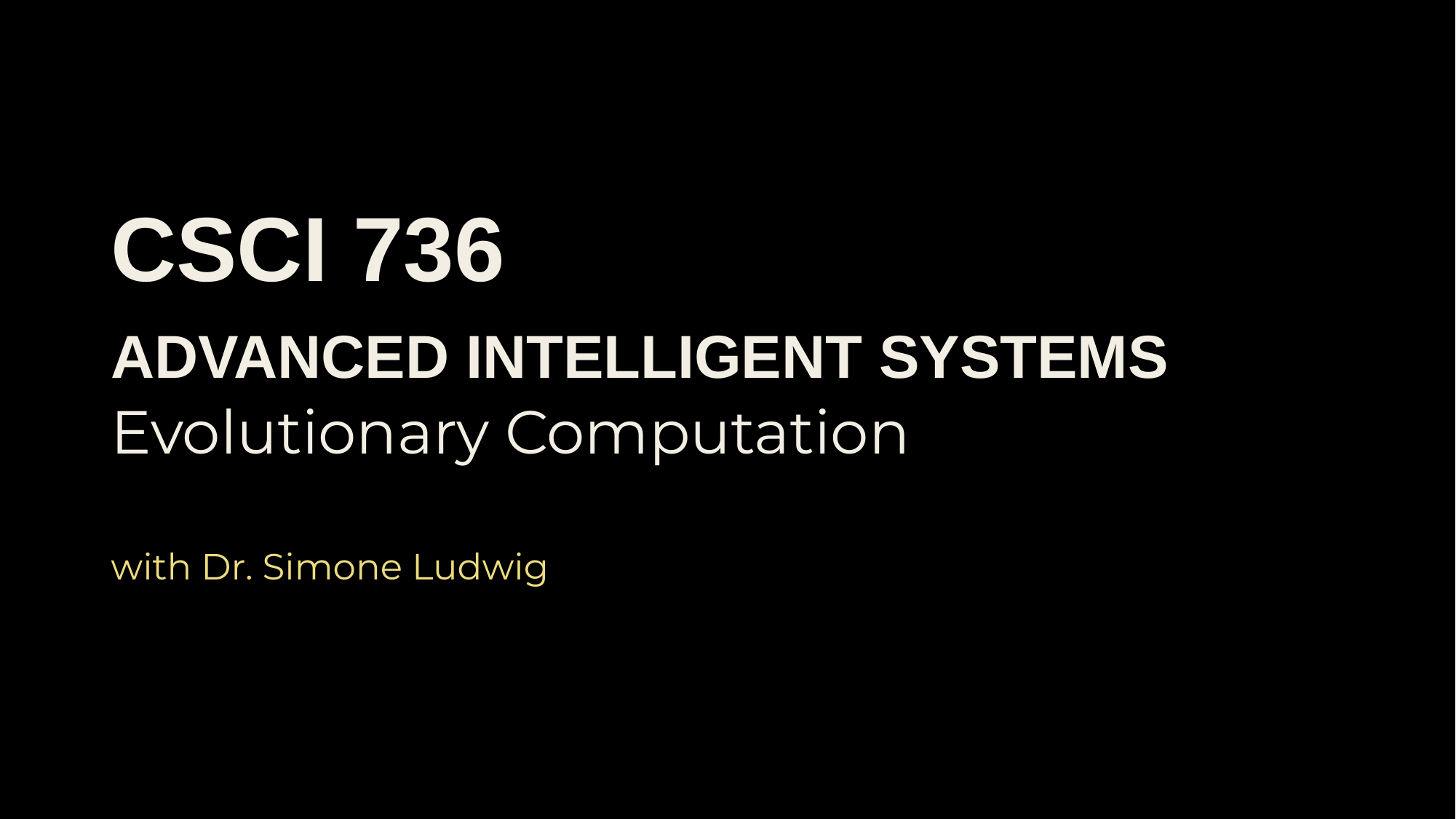

# CSCI 736
ADVANCED INTELLIGENT SYSTEMS
Evolutionary Computation

with Dr. Simone Ludwig